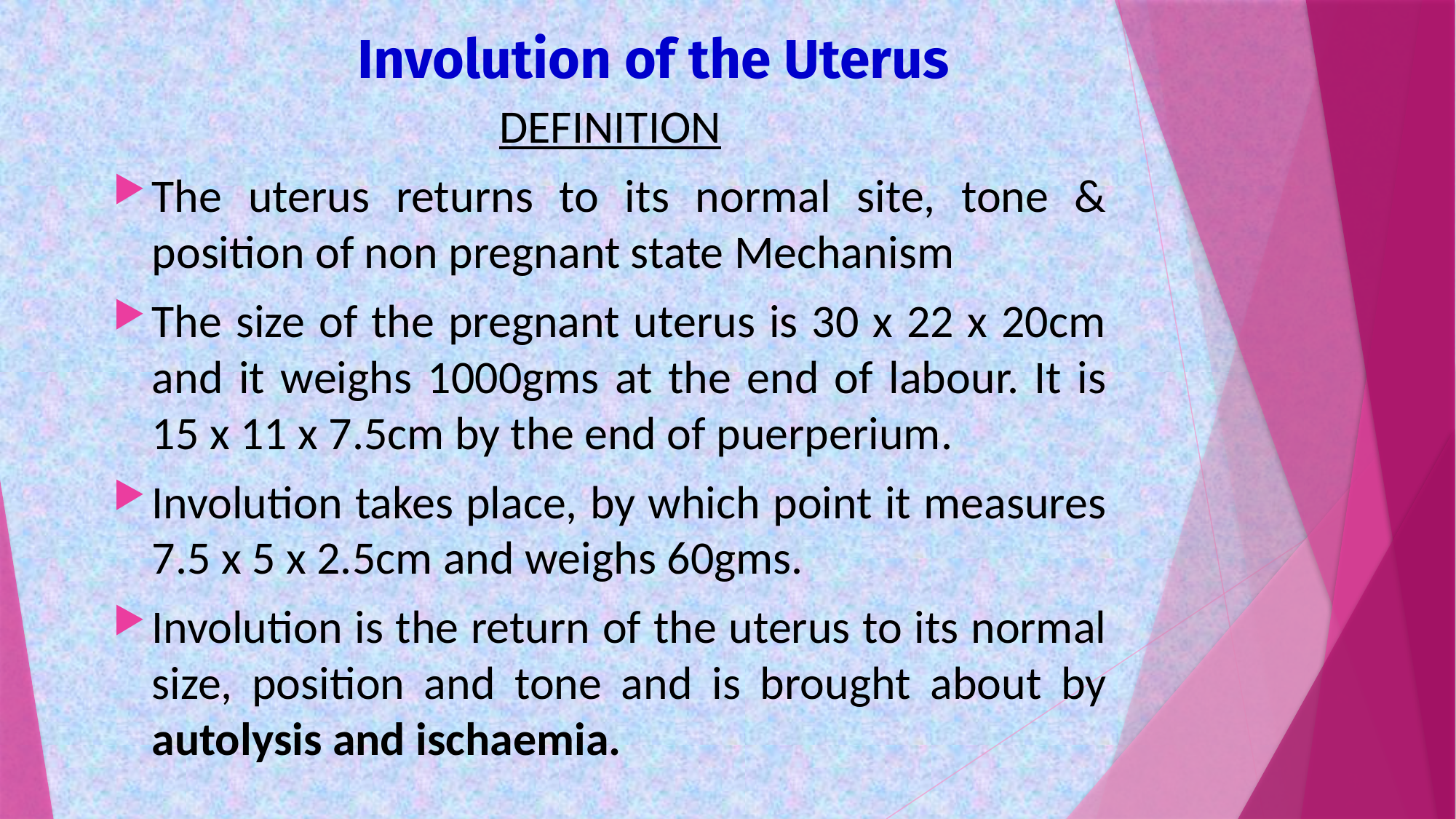

# Involution of the Uterus
DEFINITION
The uterus returns to its normal site, tone & position of non pregnant state Mechanism
The size of the pregnant uterus is 30 x 22 x 20cm and it weighs 1000gms at the end of labour. It is 15 x 11 x 7.5cm by the end of puerperium.
Involution takes place, by which point it measures 7.5 x 5 x 2.5cm and weighs 60gms.
Involution is the return of the uterus to its normal size, position and tone and is brought about by autolysis and ischaemia.